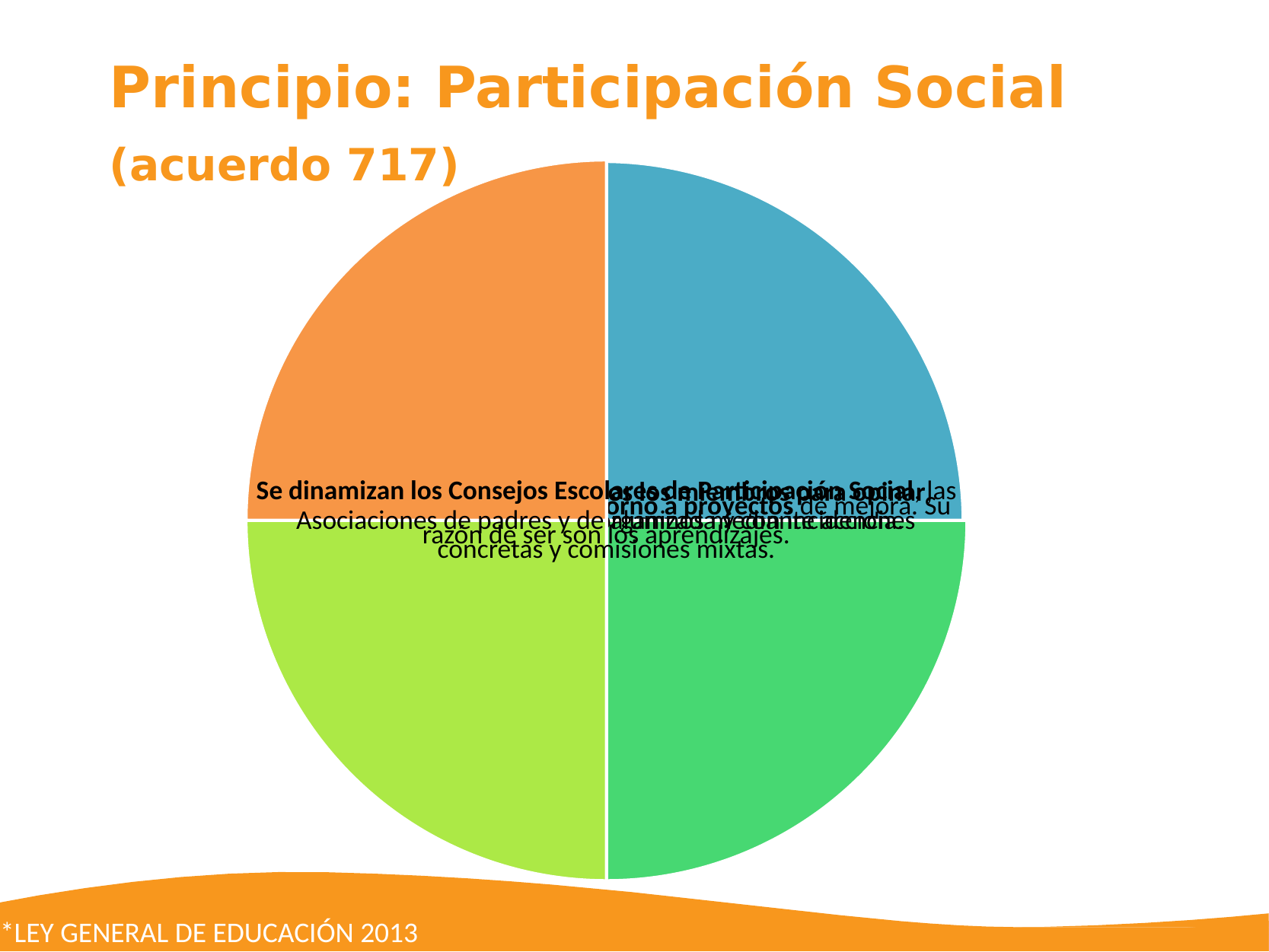

Principio: Participación Social (acuerdo 717)
Se reconoce el derecho de todos los miembros para opinar, exponer sus necesidades, proponer e intervenir en la transformación.
La participación es activa, organizada y con incidencia.
La participación se articula en torno a proyectos de mejora. Su razón de ser son los aprendizajes.
Se dinamizan los Consejos Escolares de Participación Social, las Asociaciones de padres y de alumnos mediante acciones concretas y comisiones mixtas.

*LEY GENERAL DE EDUCACIÓN 2013